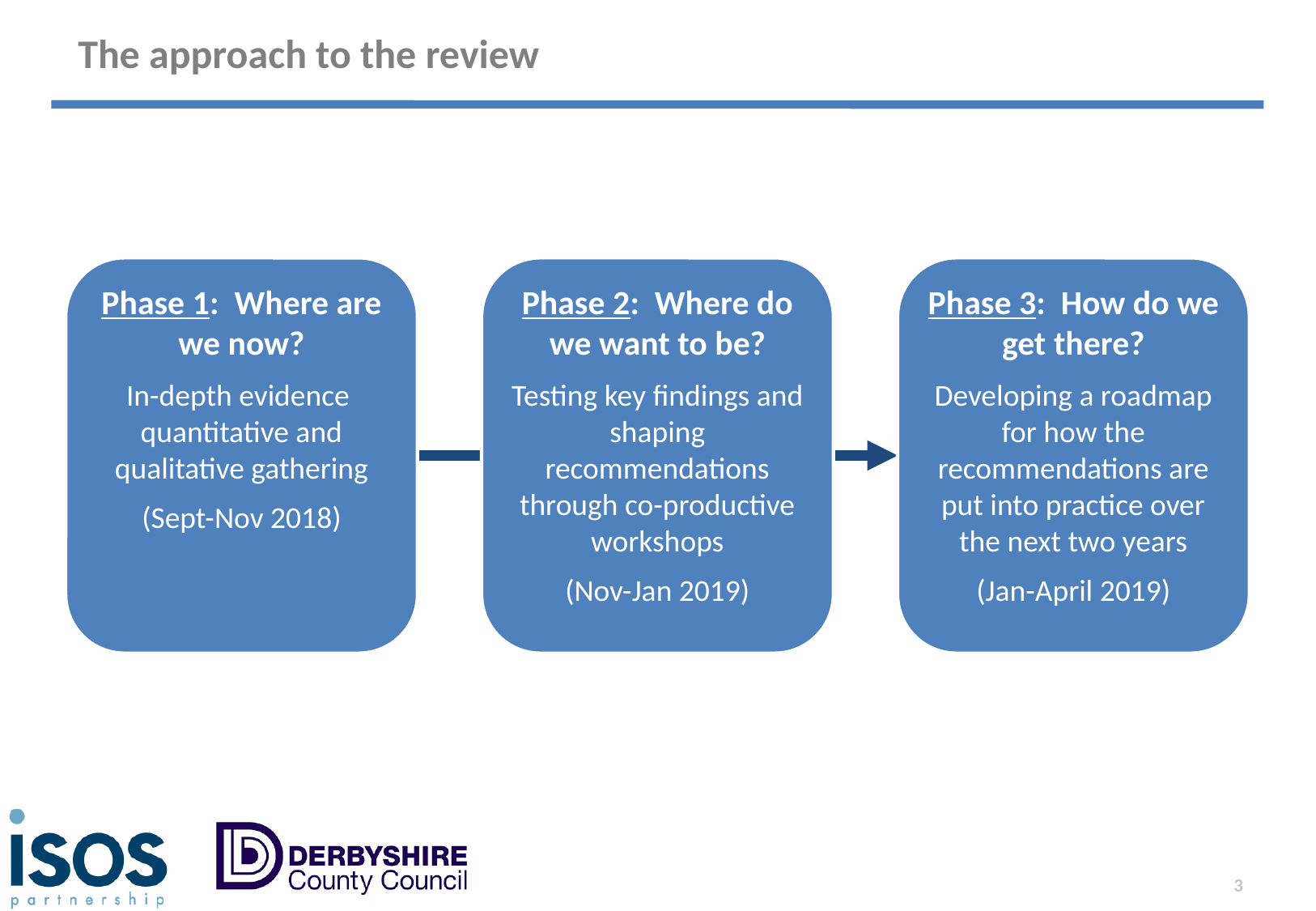

# The approach to the review
Phase 3:  How do we get there?
Developing a roadmap for how the recommendations are put into practice over the next two years
(Jan-April 2019)
Phase 2:  Where do we want to be?
Testing key findings and shaping recommendations through co-productive workshops
(Nov-Jan 2019)
Phase 1:  Where are we now?
In-depth evidence  quantitative and qualitative gathering
(Sept-Nov 2018)
3